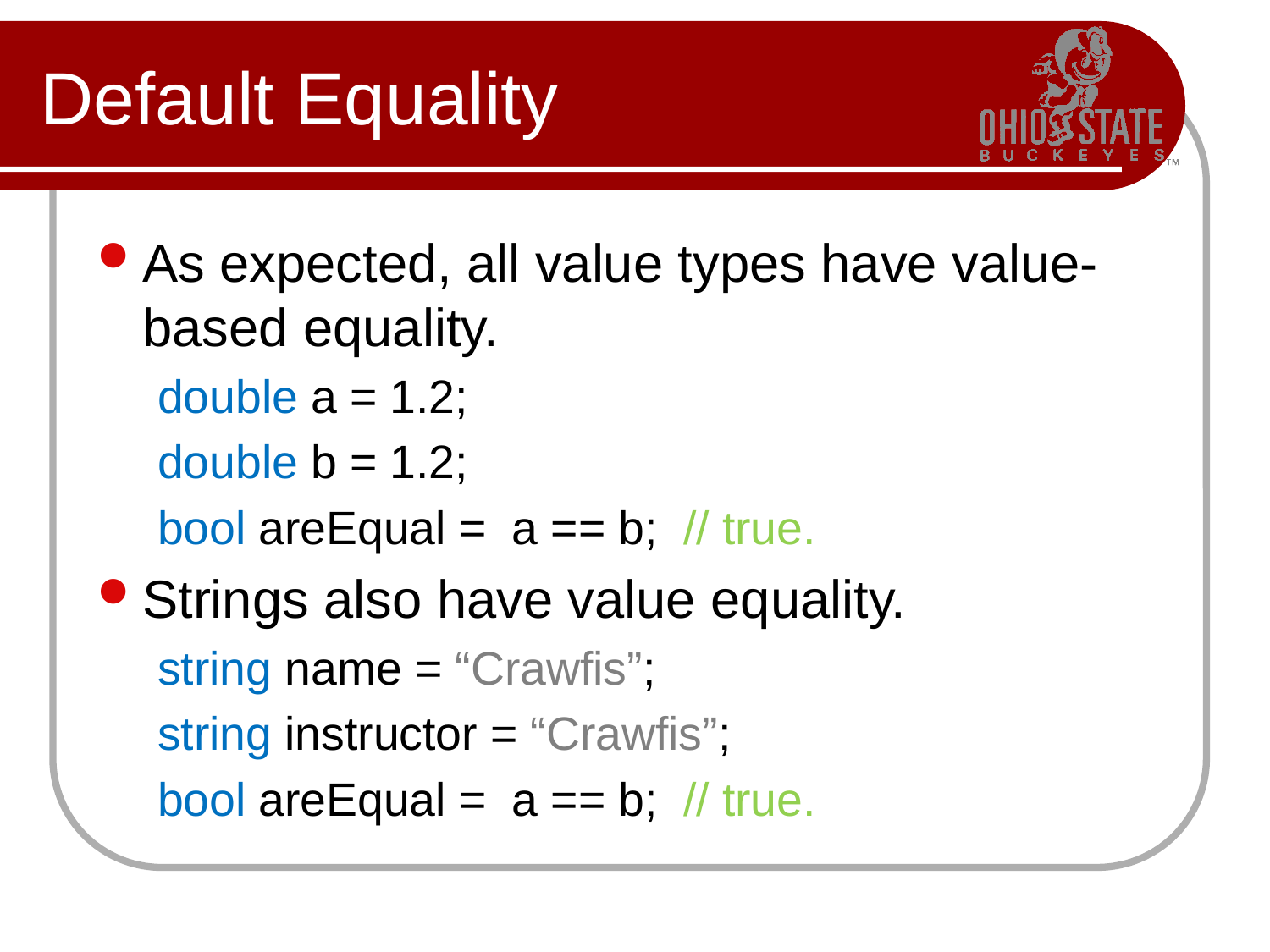

# Default Equality
As expected, all value types have value-based equality.
double a = 1.2;
double b = 1.2;
bool areEqual =  a == b;  // true.
Strings also have value equality.
string name = “Crawfis”;
string instructor = “Crawfis”;
bool areEqual =  a == b;  // true.